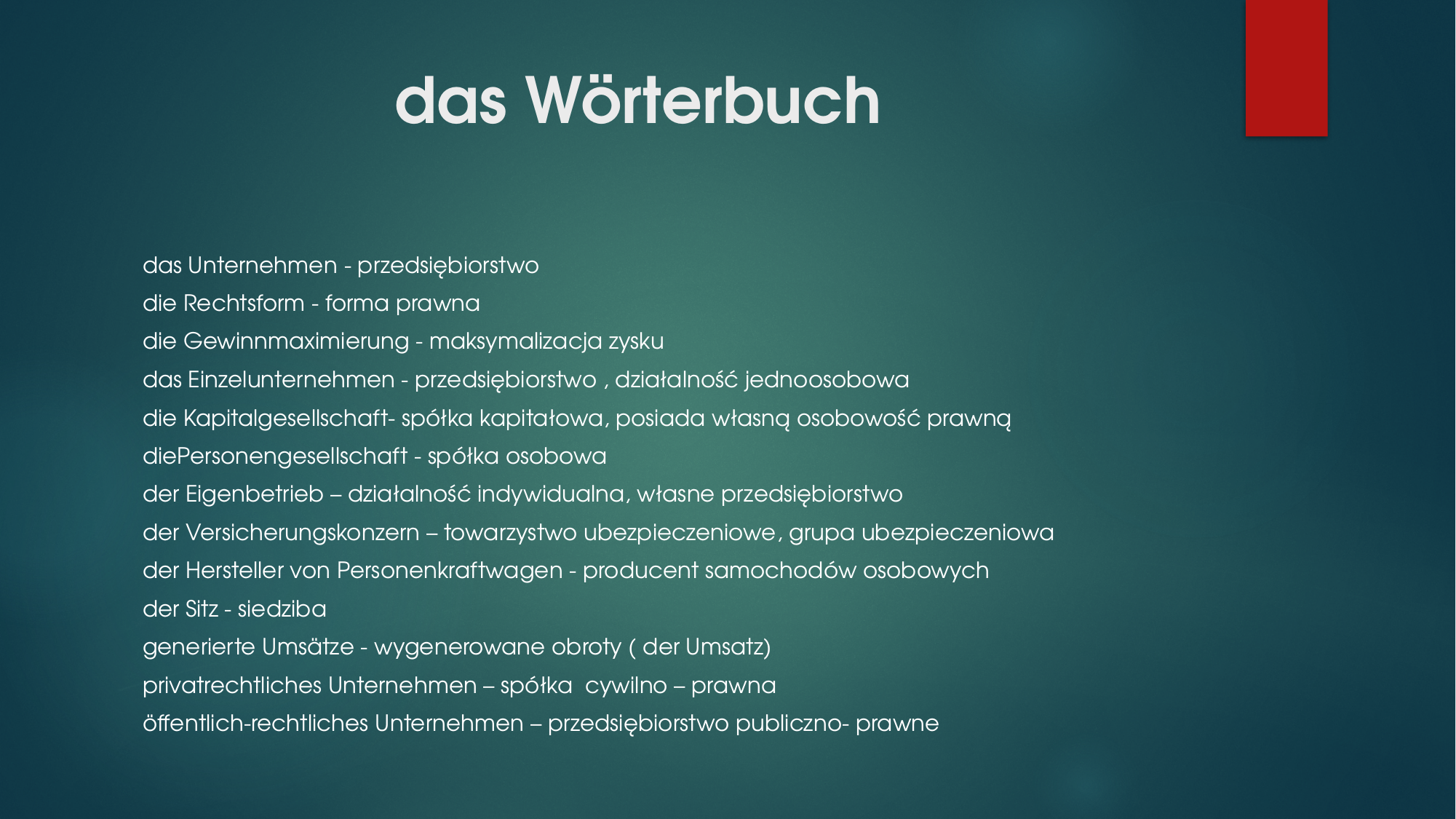

# das Wörterbuch
das Unternehmen - przedsiębiorstwo
die Rechtsform - forma prawna
die Gewinnmaximierung - maksymalizacja zysku
das Einzelunternehmen - przedsiębiorstwo , działalność jednoosobowa
die Kapitalgesellschaft- spółka kapitałowa, posiada własną osobowość prawną
diePersonengesellschaft - spółka osobowa
der Eigenbetrieb – działalność indywidualna, własne przedsiębiorstwo
der Versicherungskonzern – towarzystwo ubezpieczeniowe, grupa ubezpieczeniowa
der Hersteller von Personenkraftwagen - producent samochodów osobowych
der Sitz - siedziba
generierte Umsätze - wygenerowane obroty ( der Umsatz)
privatrechtliches Unternehmen – spółka  cywilno – prawna
öffentlich-rechtliches Unternehmen – przedsiębiorstwo publiczno- prawne